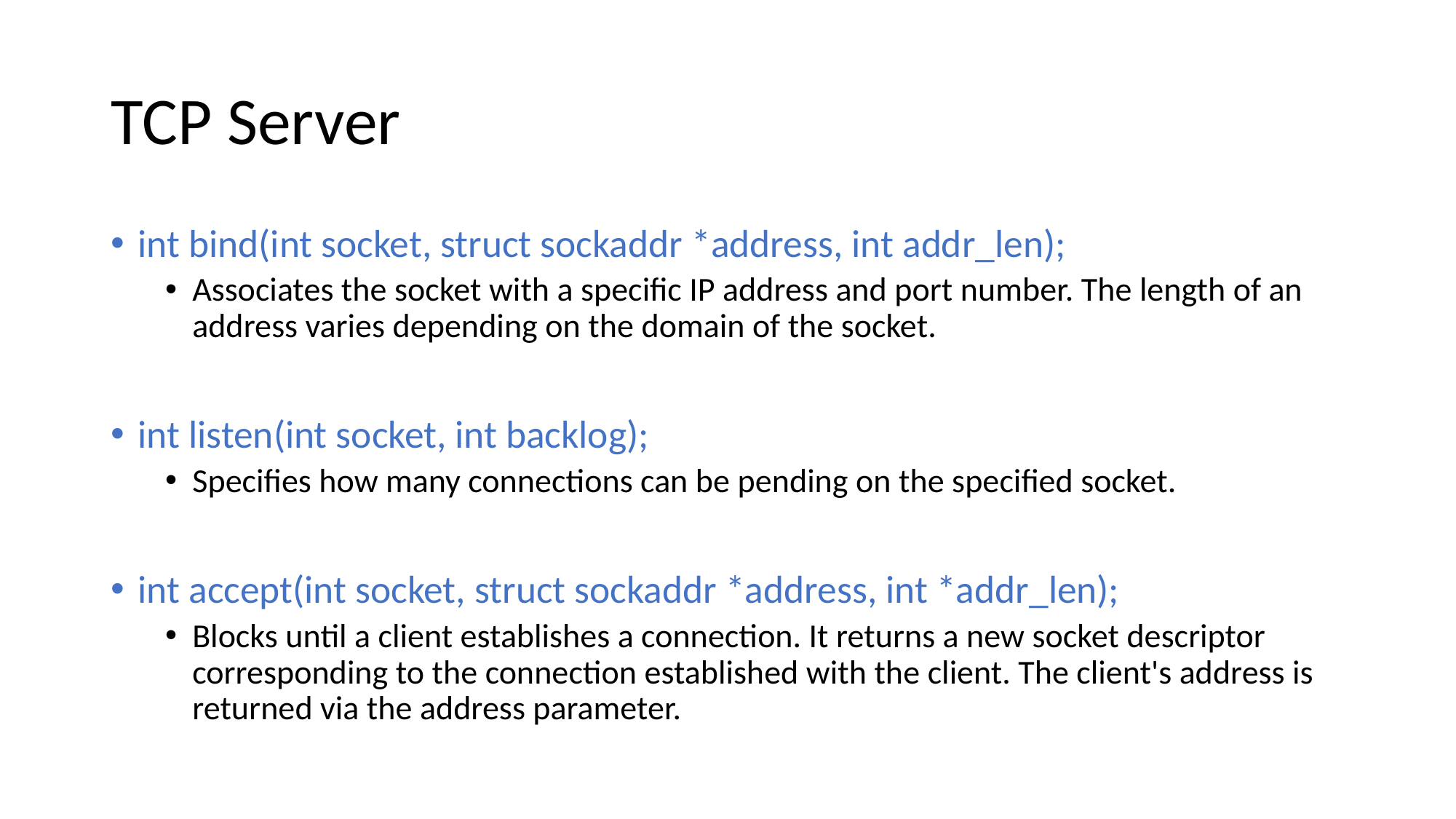

# TCP Server
int bind(int socket, struct sockaddr *address, int addr_len);
Associates the socket with a specific IP address and port number. The length of an address varies depending on the domain of the socket.

int listen(int socket, int backlog);
Specifies how many connections can be pending on the specified socket.

int accept(int socket, struct sockaddr *address, int *addr_len);
Blocks until a client establishes a connection. It returns a new socket descriptor corresponding to the connection established with the client. The client's address is returned via the address parameter.